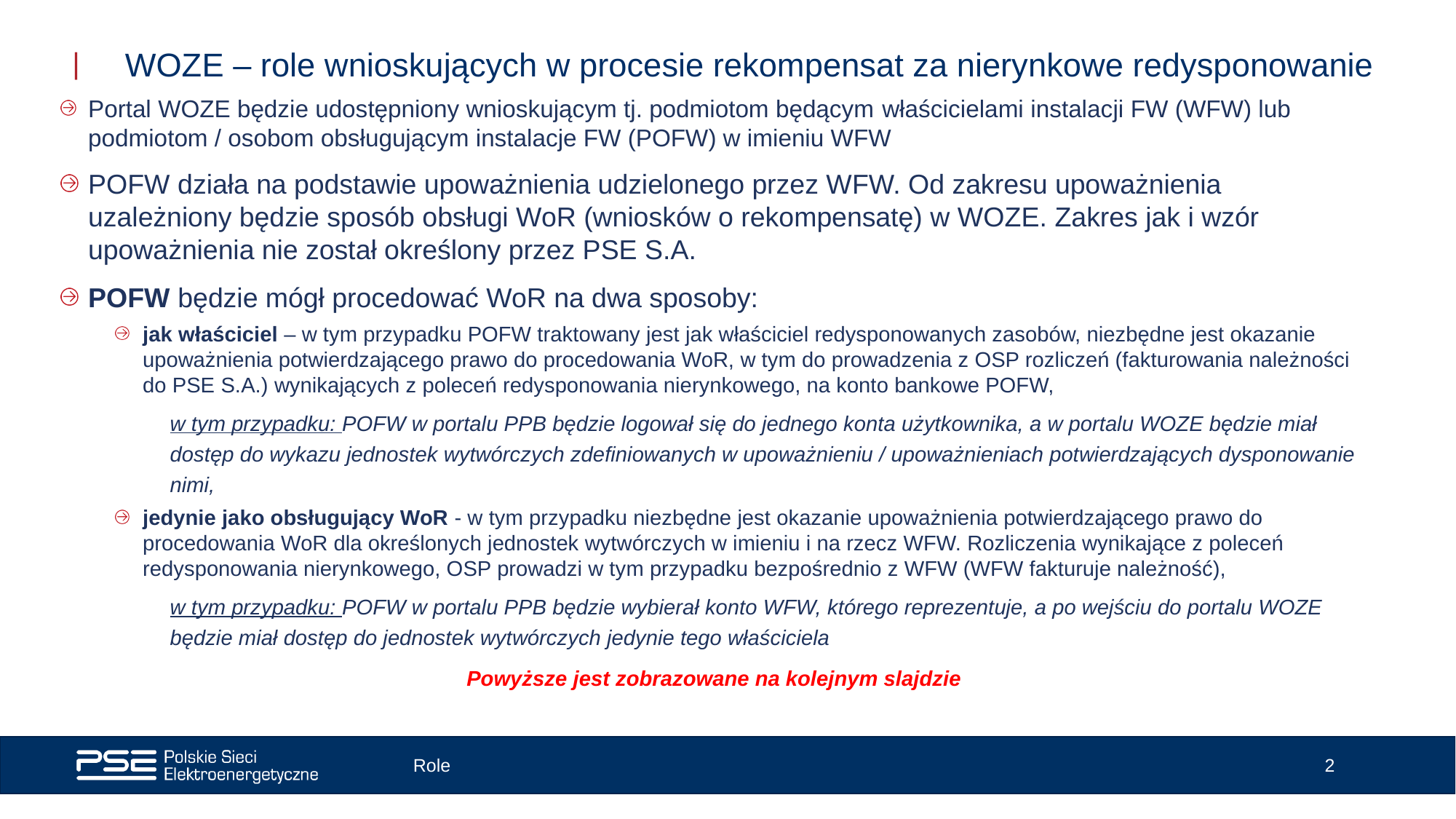

WOZE – role wnioskujących w procesie rekompensat za nierynkowe redysponowanie
Portal WOZE będzie udostępniony wnioskującym tj. podmiotom będącym właścicielami instalacji FW (WFW) lub podmiotom / osobom obsługującym instalacje FW (POFW) w imieniu WFW
POFW działa na podstawie upoważnienia udzielonego przez WFW. Od zakresu upoważnienia uzależniony będzie sposób obsługi WoR (wniosków o rekompensatę) w WOZE. Zakres jak i wzór upoważnienia nie został określony przez PSE S.A.
POFW będzie mógł procedować WoR na dwa sposoby:
jak właściciel – w tym przypadku POFW traktowany jest jak właściciel redysponowanych zasobów, niezbędne jest okazanie upoważnienia potwierdzającego prawo do procedowania WoR, w tym do prowadzenia z OSP rozliczeń (fakturowania należności do PSE S.A.) wynikających z poleceń redysponowania nierynkowego, na konto bankowe POFW,
w tym przypadku: POFW w portalu PPB będzie logował się do jednego konta użytkownika, a w portalu WOZE będzie miał dostęp do wykazu jednostek wytwórczych zdefiniowanych w upoważnieniu / upoważnieniach potwierdzających dysponowanie nimi,
jedynie jako obsługujący WoR - w tym przypadku niezbędne jest okazanie upoważnienia potwierdzającego prawo do procedowania WoR dla określonych jednostek wytwórczych w imieniu i na rzecz WFW. Rozliczenia wynikające z poleceń redysponowania nierynkowego, OSP prowadzi w tym przypadku bezpośrednio z WFW (WFW fakturuje należność),
w tym przypadku: POFW w portalu PPB będzie wybierał konto WFW, którego reprezentuje, a po wejściu do portalu WOZE będzie miał dostęp do jednostek wytwórczych jedynie tego właściciela
Powyższe jest zobrazowane na kolejnym slajdzie
Role